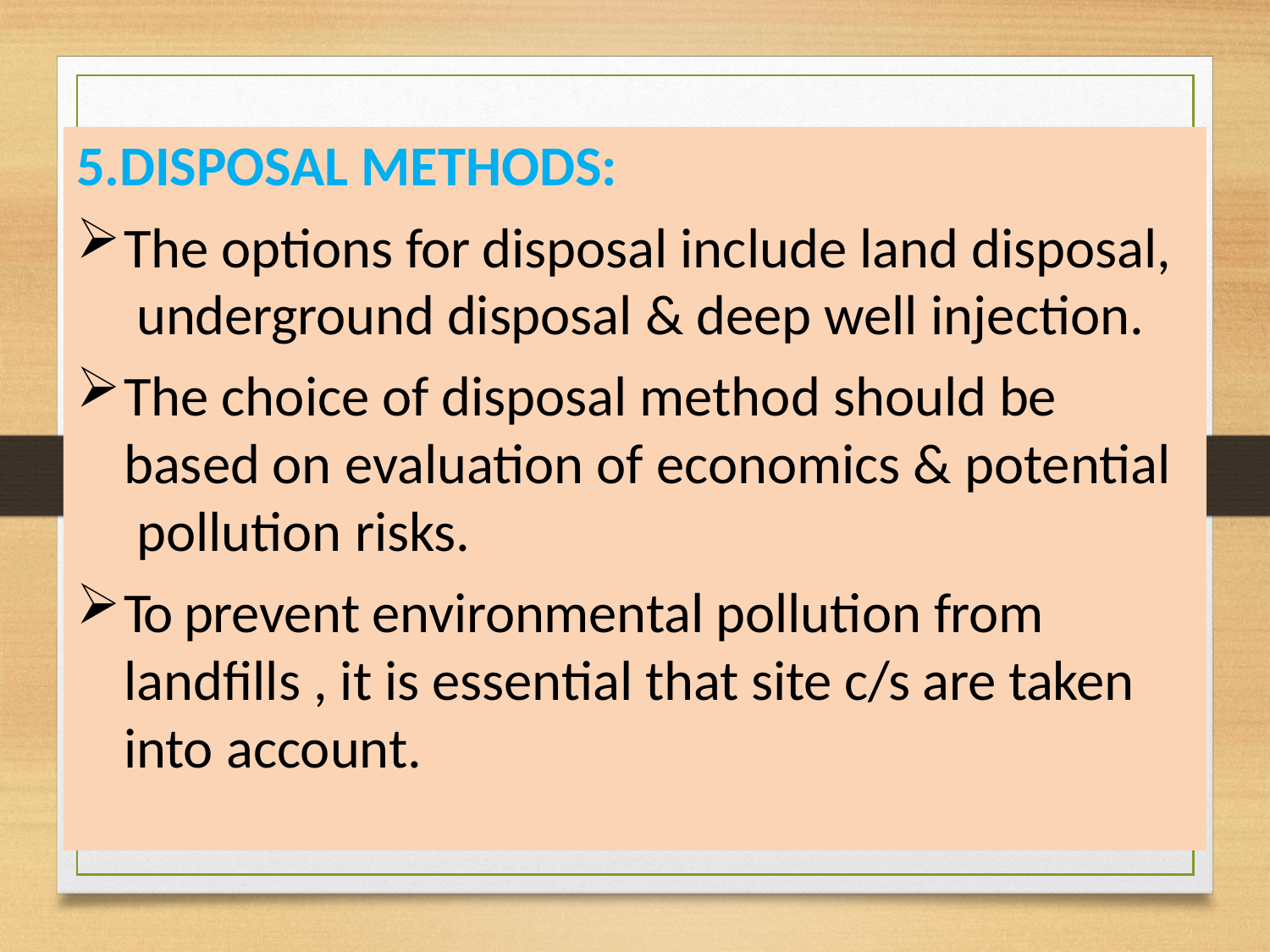

5.DISPOSAL METHODS:
The options for disposal include land disposal,  underground disposal & deep well injection.
The choice of disposal method should be  based on evaluation of economics & potential  pollution risks.
To prevent environmental pollution from  landfills , it is essential that site c/s are taken  into account.